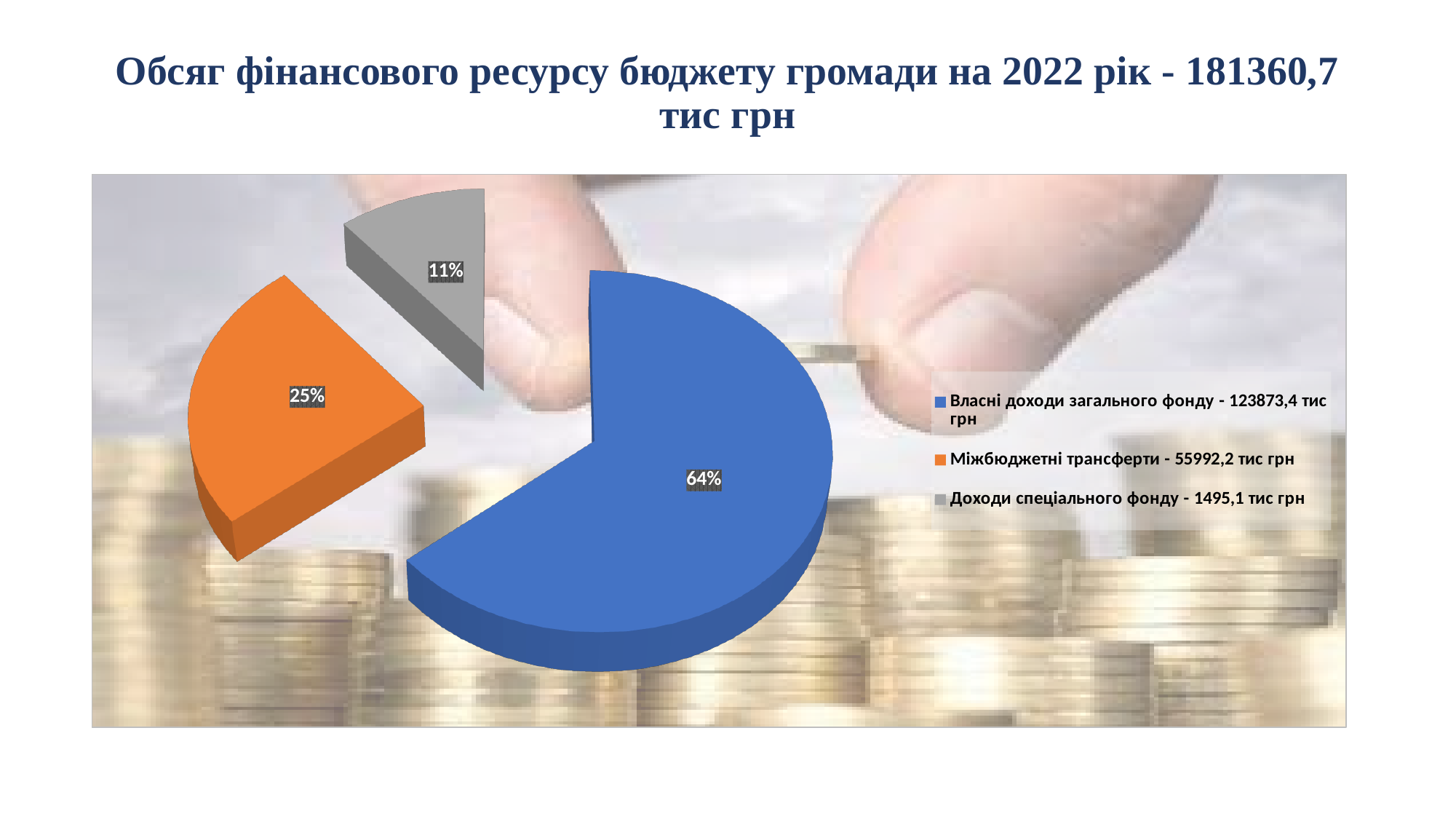

# Обсяг фінансового ресурсу бюджету громади на 2022 рік - 181360,7 тис грн

[unsupported chart]